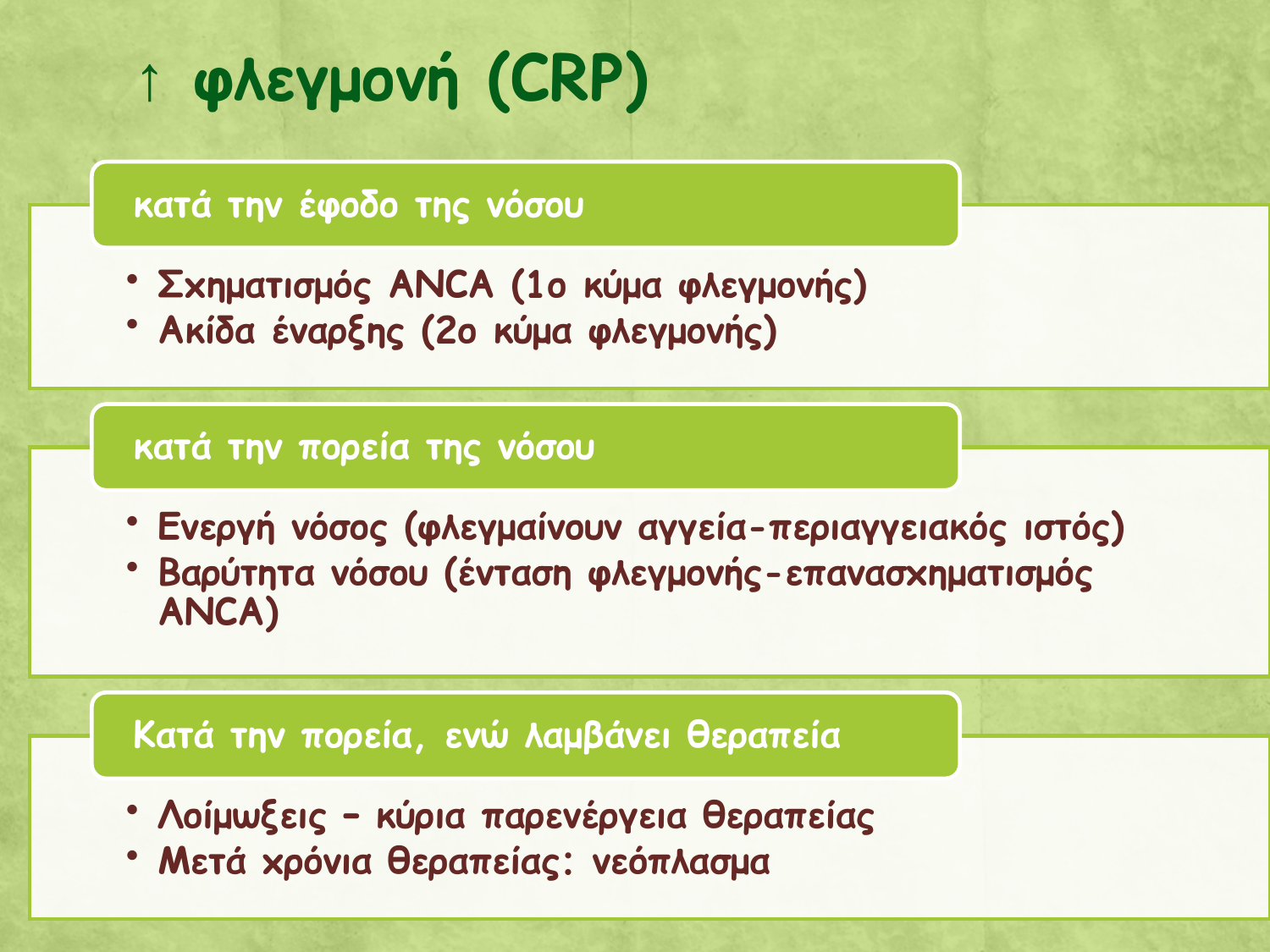

↑ φλεγμονή (CRP)

Σχηματισμός ANCA (1o κύμα φλεγμονής)
Ακίδα έναρξης (2o κύμα φλεγμονής)
κατά την έφοδο της νόσου
Ενεργή νόσος (φλεγμαίνουν αγγεία-περιαγγειακός ιστός)
Βαρύτητα νόσου (ένταση φλεγμονής-επανασχηματισμός ANCA)
κατά την πορεία της νόσου
Λοίμωξεις – κύρια παρενέργεια θεραπείας
Μετά χρόνια θεραπείας: νεόπλασμα
Κατά την πορεία, ενώ λαμβάνει θεραπεία